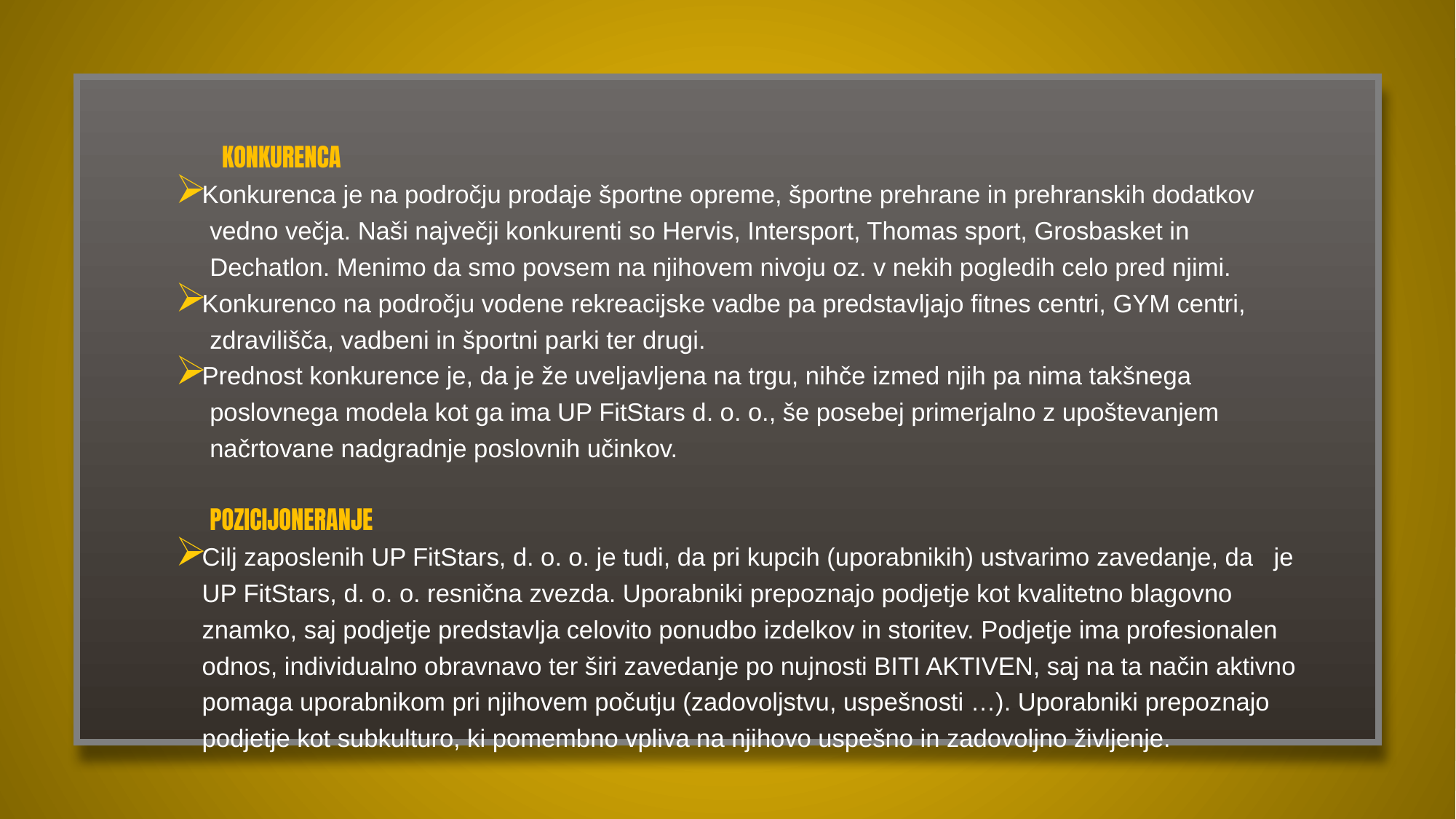

#
        KONKURENCA
Konkurenca je na področju prodaje športne opreme, športne prehrane in prehranskih dodatkov
     vedno večja. Naši največji konkurenti so Hervis, Intersport, Thomas sport, Grosbasket in
     Dechatlon. Menimo da smo povsem na njihovem nivoju oz. v nekih pogledih celo pred njimi.
Konkurenco na področju vodene rekreacijske vadbe pa predstavljajo fitnes centri, GYM centri,
     zdravilišča, vadbeni in športni parki ter drugi.
Prednost konkurence je, da je že uveljavljena na trgu, nihče izmed njih pa nima takšnega
     poslovnega modela kot ga ima UP FitStars d. o. o., še posebej primerjalno z upoštevanjem
     načrtovane nadgradnje poslovnih učinkov.

     POZICIJONERANJE
Cilj zaposlenih UP FitStars, d. o. o. je tudi, da pri kupcih (uporabnikih) ustvarimo zavedanje, da   je UP FitStars, d. o. o. resnična zvezda. Uporabniki prepoznajo podjetje kot kvalitetno blagovno znamko, saj podjetje predstavlja celovito ponudbo izdelkov in storitev. Podjetje ima profesionalen odnos, individualno obravnavo ter širi zavedanje po nujnosti BITI AKTIVEN, saj na ta način aktivno pomaga uporabnikom pri njihovem počutju (zadovoljstvu, uspešnosti …). Uporabniki prepoznajo podjetje kot subkulturo, ki pomembno vpliva na njihovo uspešno in zadovoljno življenje.